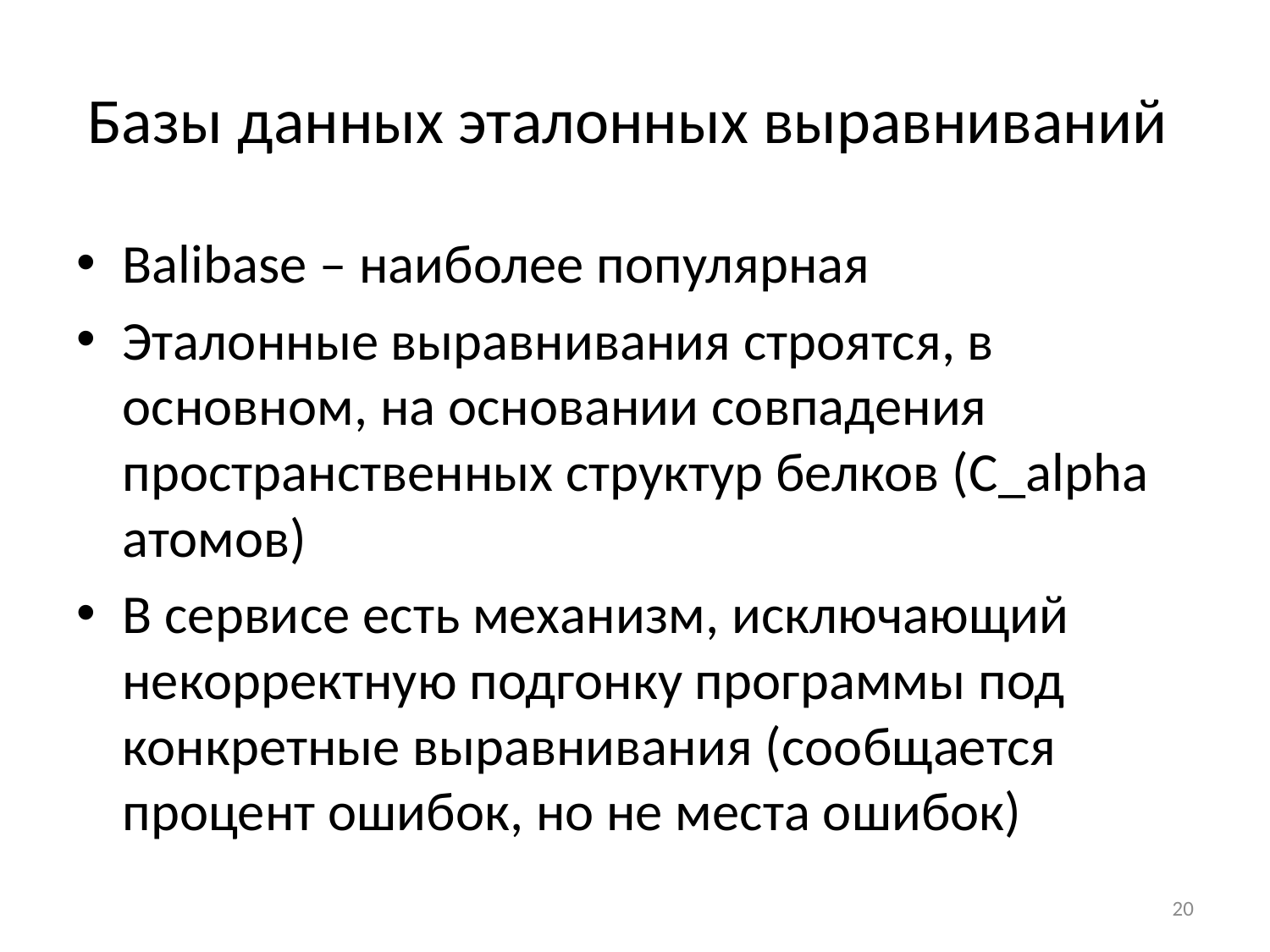

# Базы данных эталонных выравниваний
Balibase – наиболее популярная
Эталонные выравнивания строятся, в основном, на основании совпадения пространственных структур белков (C_alpha атомов)
В сервисе есть механизм, исключающий некорректную подгонку программы под  конкретные выравнивания (сообщается процент ошибок, но не места ошибок)
20